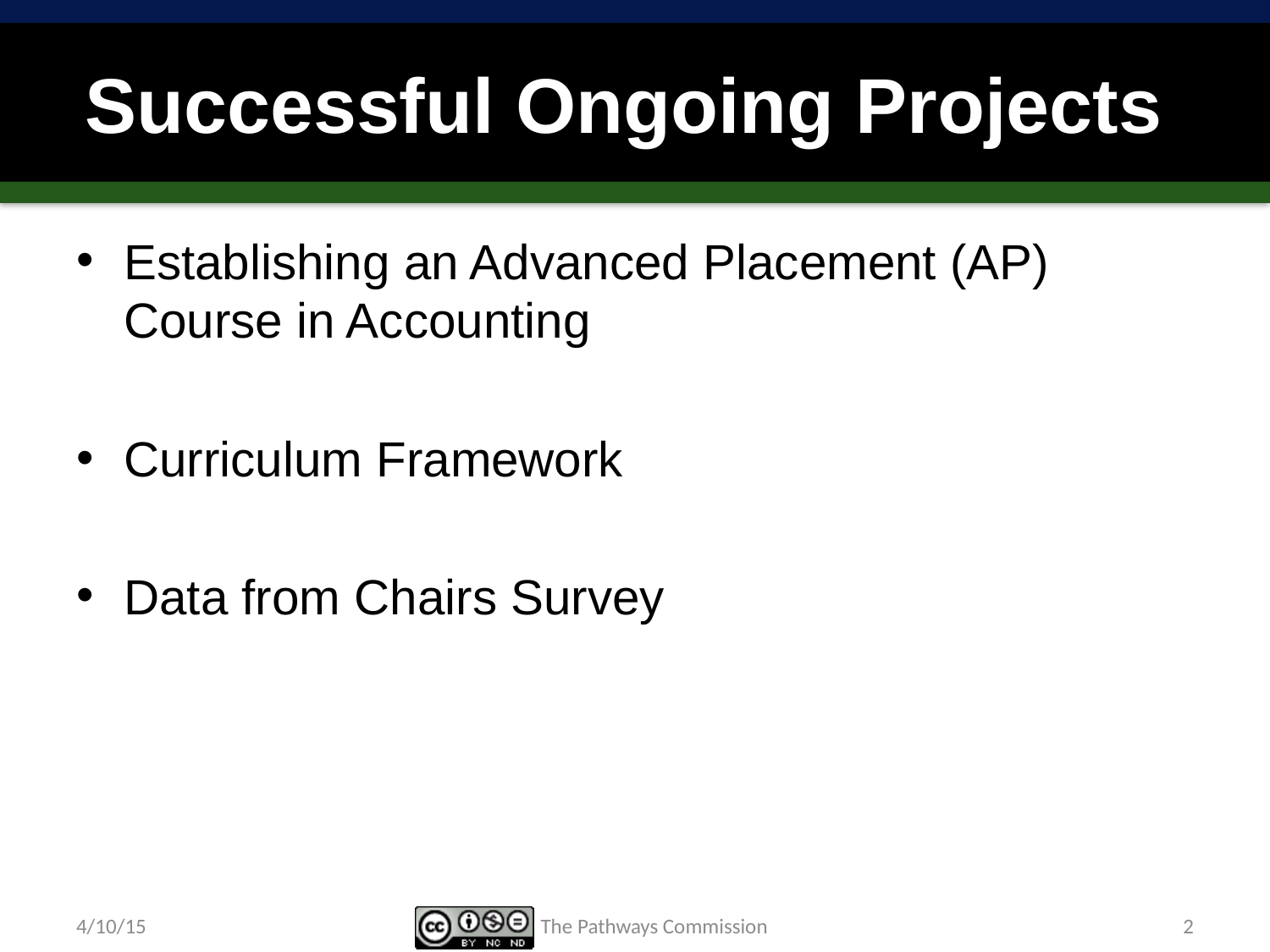

# Successful Ongoing Projects
Establishing an Advanced Placement (AP) Course in Accounting

Curriculum Framework

Data from Chairs Survey

4/10/15
The Pathways Commission
2